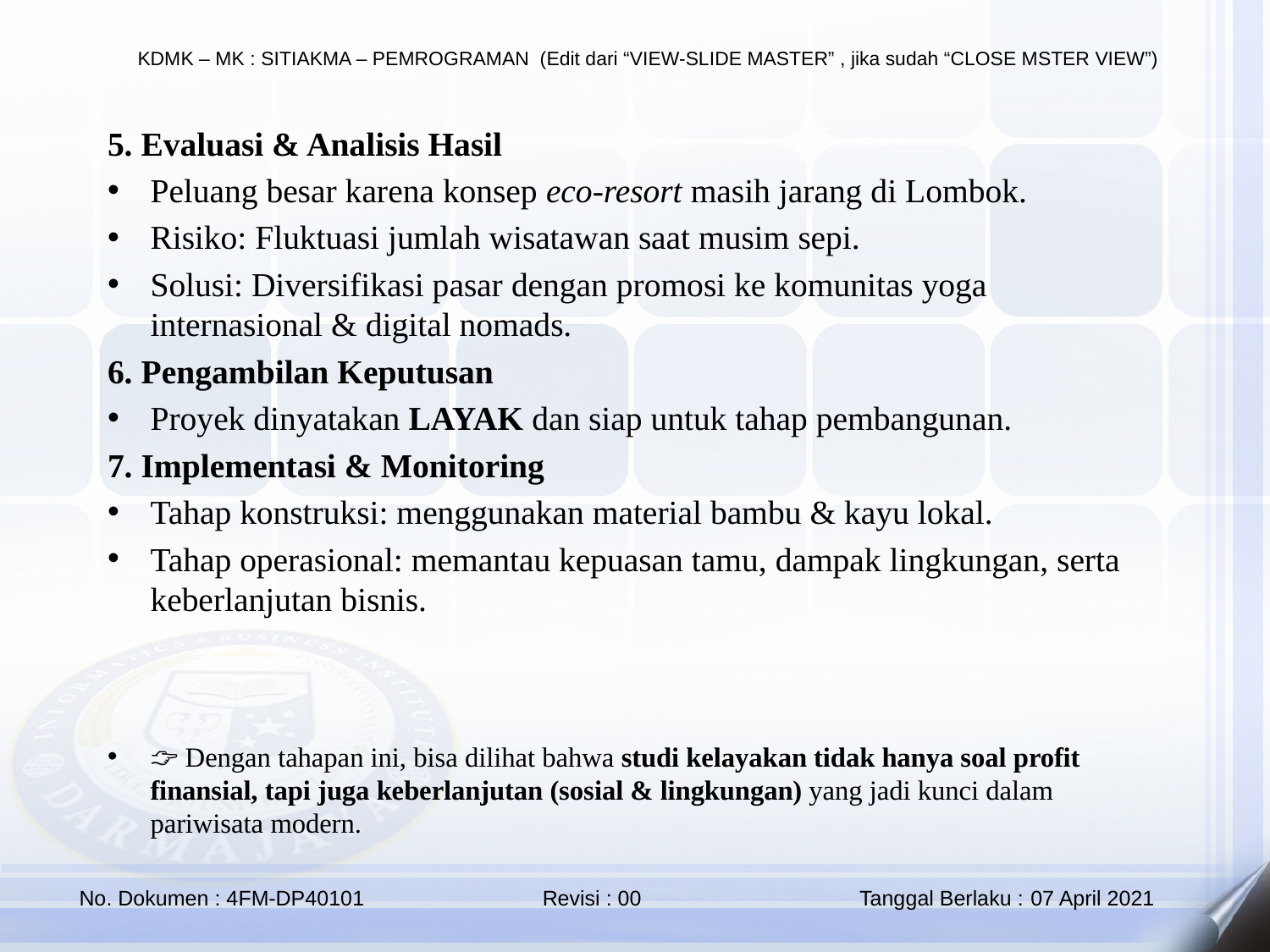

5. Evaluasi & Analisis Hasil
Peluang besar karena konsep eco-resort masih jarang di Lombok.
Risiko: Fluktuasi jumlah wisatawan saat musim sepi.
Solusi: Diversifikasi pasar dengan promosi ke komunitas yoga internasional & digital nomads.
6. Pengambilan Keputusan
Proyek dinyatakan LAYAK dan siap untuk tahap pembangunan.
7. Implementasi & Monitoring
Tahap konstruksi: menggunakan material bambu & kayu lokal.
Tahap operasional: memantau kepuasan tamu, dampak lingkungan, serta keberlanjutan bisnis.

👉 Dengan tahapan ini, bisa dilihat bahwa studi kelayakan tidak hanya soal profit finansial, tapi juga keberlanjutan (sosial & lingkungan) yang jadi kunci dalam pariwisata modern.